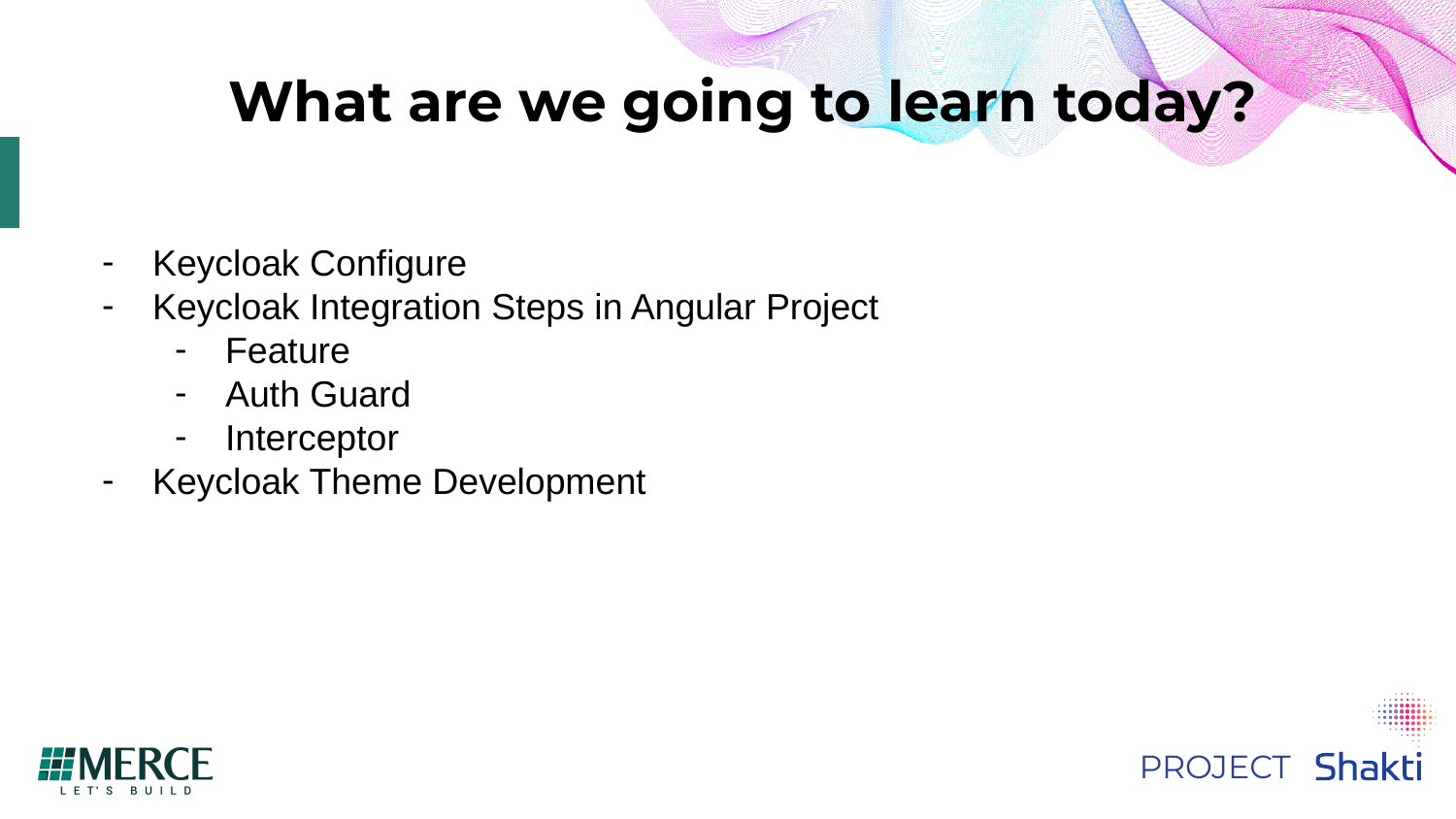

# What are we going to learn today?
Keycloak Configure
Keycloak Integration Steps in Angular Project
Feature
Auth Guard
Interceptor
Keycloak Theme Development